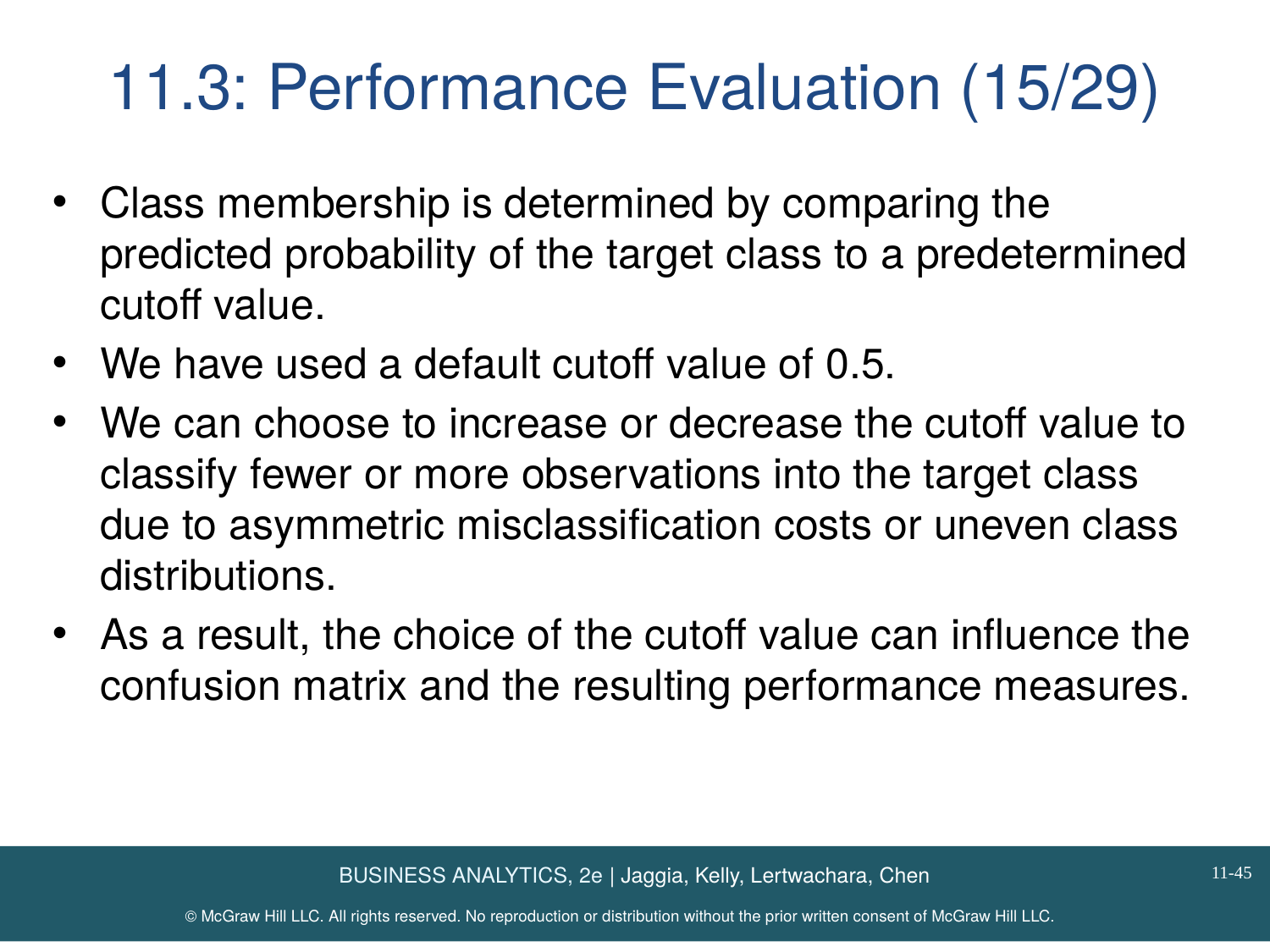

# 11.3: Performance Evaluation (15/29)
Class membership is determined by comparing the predicted probability of the target class to a predetermined cutoff value.
We have used a default cutoff value of 0.5.
We can choose to increase or decrease the cutoff value to classify fewer or more observations into the target class due to asymmetric misclassification costs or uneven class distributions.
As a result, the choice of the cutoff value can influence the confusion matrix and the resulting performance measures.